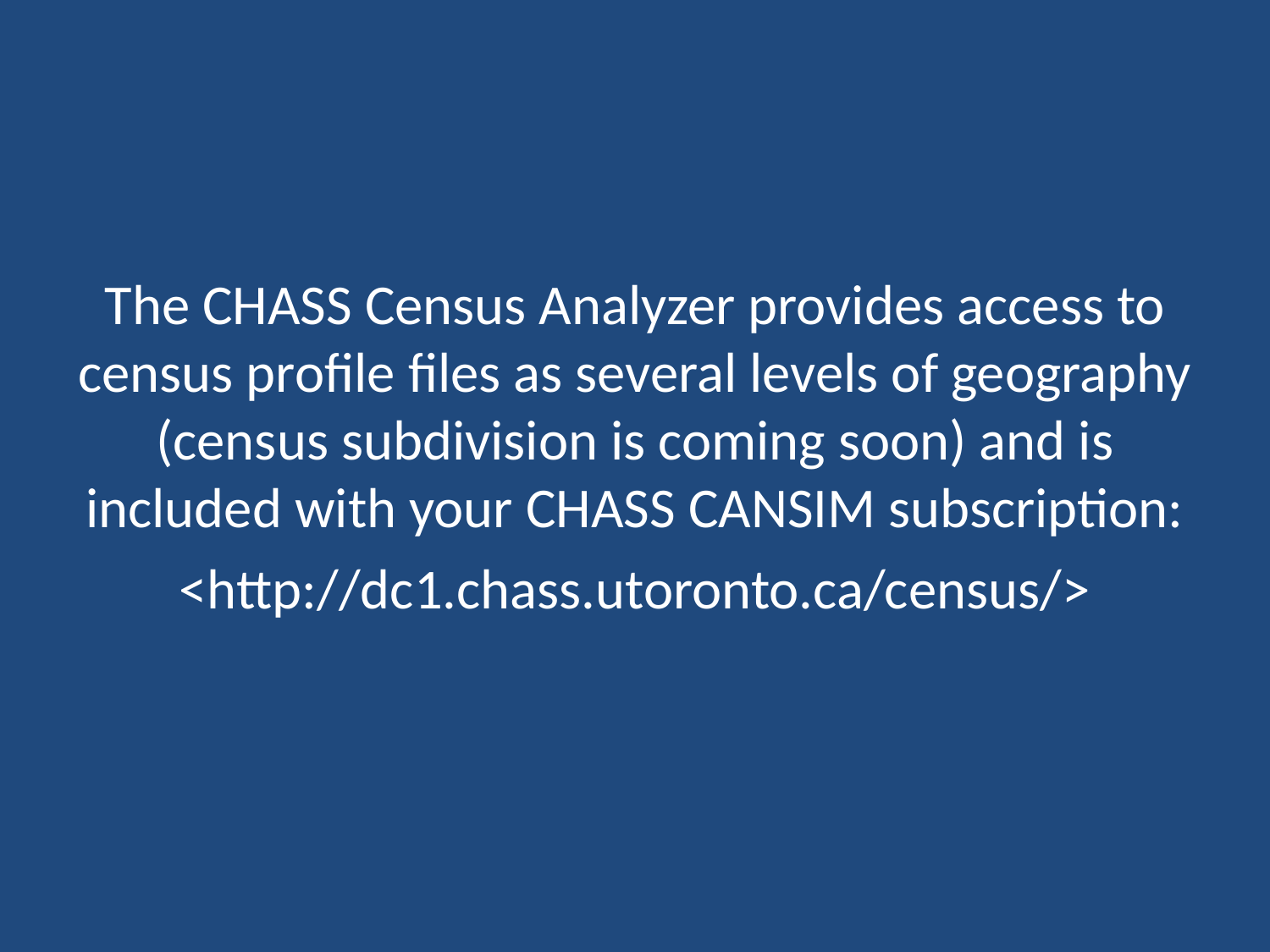

The CHASS Census Analyzer provides access to census profile files as several levels of geography (census subdivision is coming soon) and is included with your CHASS CANSIM subscription:
<http://dc1.chass.utoronto.ca/census/>